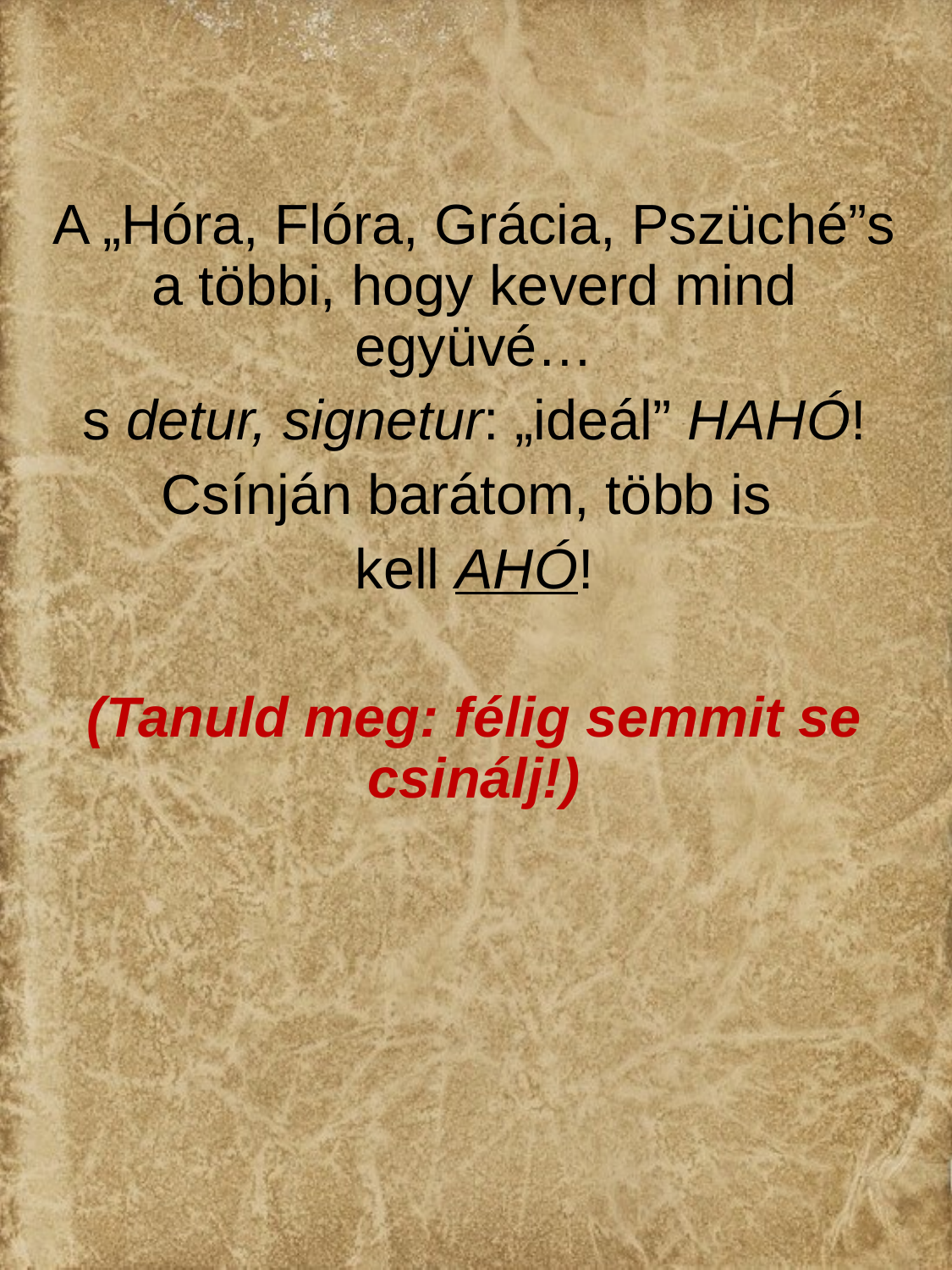

A „Hóra, Flóra, Grácia, Pszüché”s a többi, hogy keverd mind együvé…
s detur, signetur: „ideál” Hahó!
Csínján barátom, több is
kell AHÓ!

(Tanuld meg: félig semmit se csinálj!)